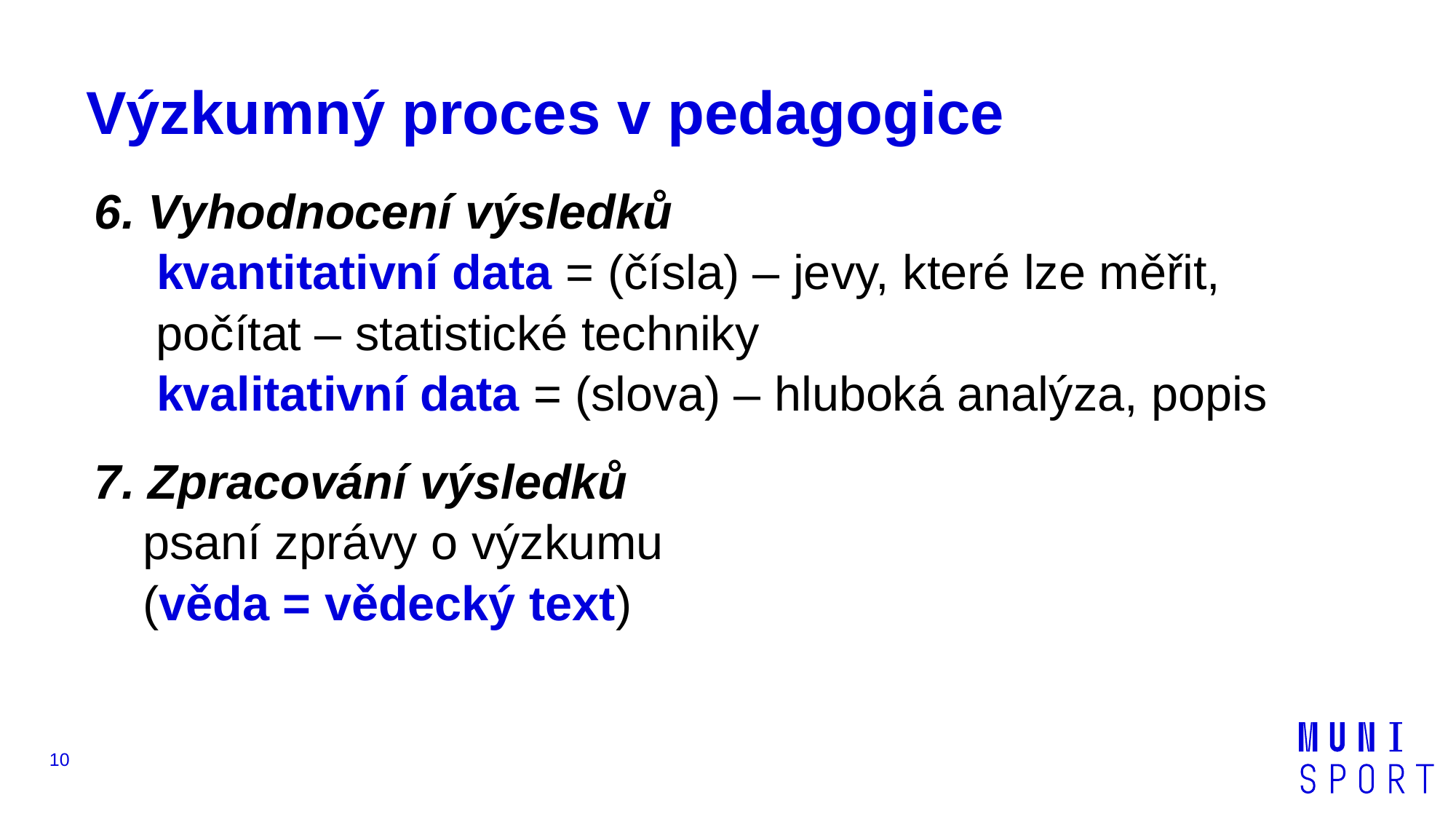

# Výzkumný proces v pedagogice
6. Vyhodnocení výsledků
   kvantitativní data = (čísla) – jevy, které lze měřit,
   počítat – statistické techniky
   kvalitativní data = (slova) – hluboká analýza, popis
7. Zpracování výsledků
  psaní zprávy o výzkumu
  (věda = vědecký text)
10